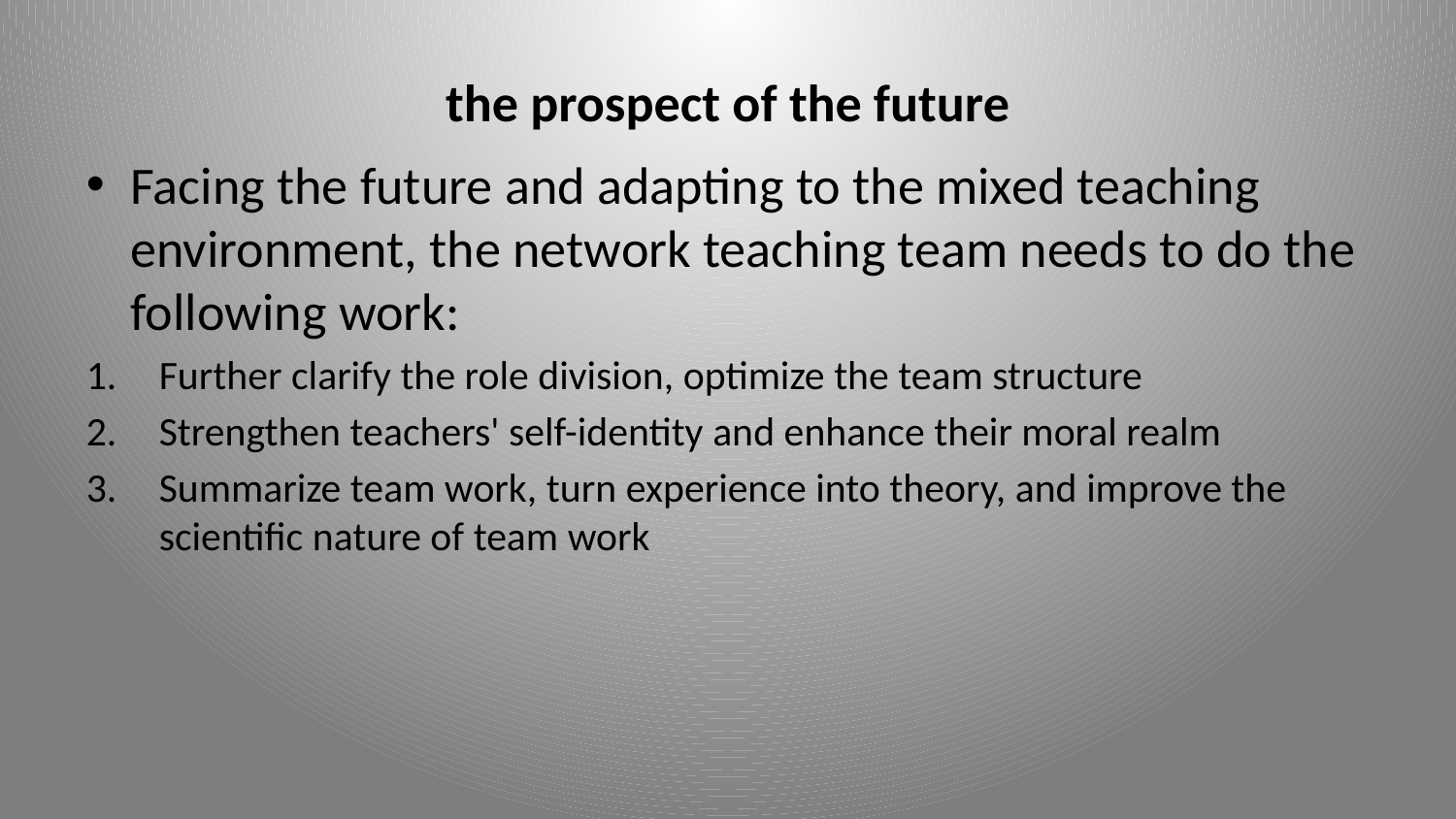

# the prospect of the future
Facing the future and adapting to the mixed teaching environment, the network teaching team needs to do the following work:
Further clarify the role division, optimize the team structure
Strengthen teachers' self-identity and enhance their moral realm
Summarize team work, turn experience into theory, and improve the scientific nature of team work